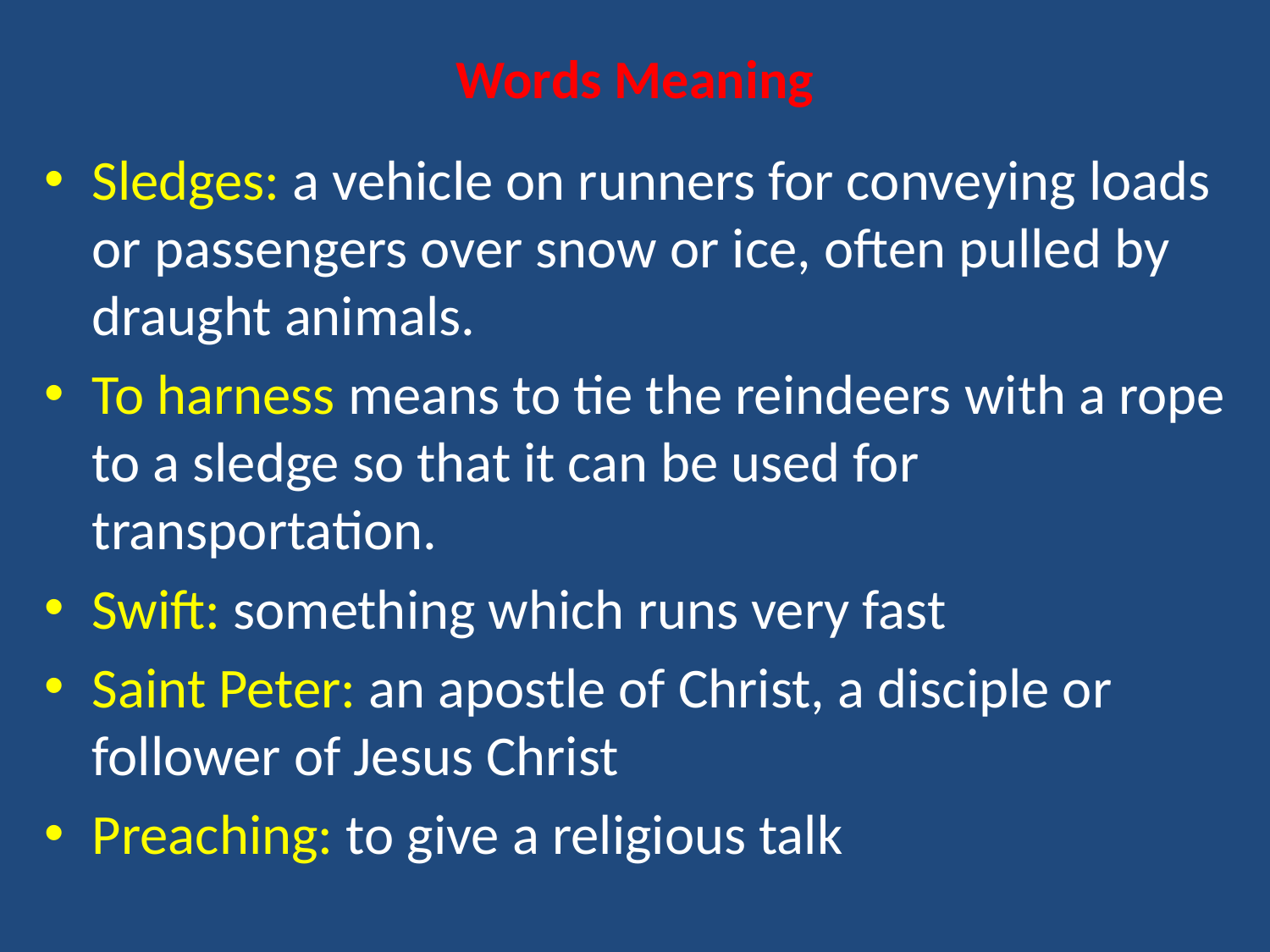

# Words Meaning
Sledges: a vehicle on runners for conveying loads or passengers over snow or ice, often pulled by draught animals.
To harness means to tie the reindeers with a rope to a sledge so that it can be used for transportation.
Swift: something which runs very fast
Saint Peter: an apostle of Christ, a disciple or follower of Jesus Christ
Preaching: to give a religious talk